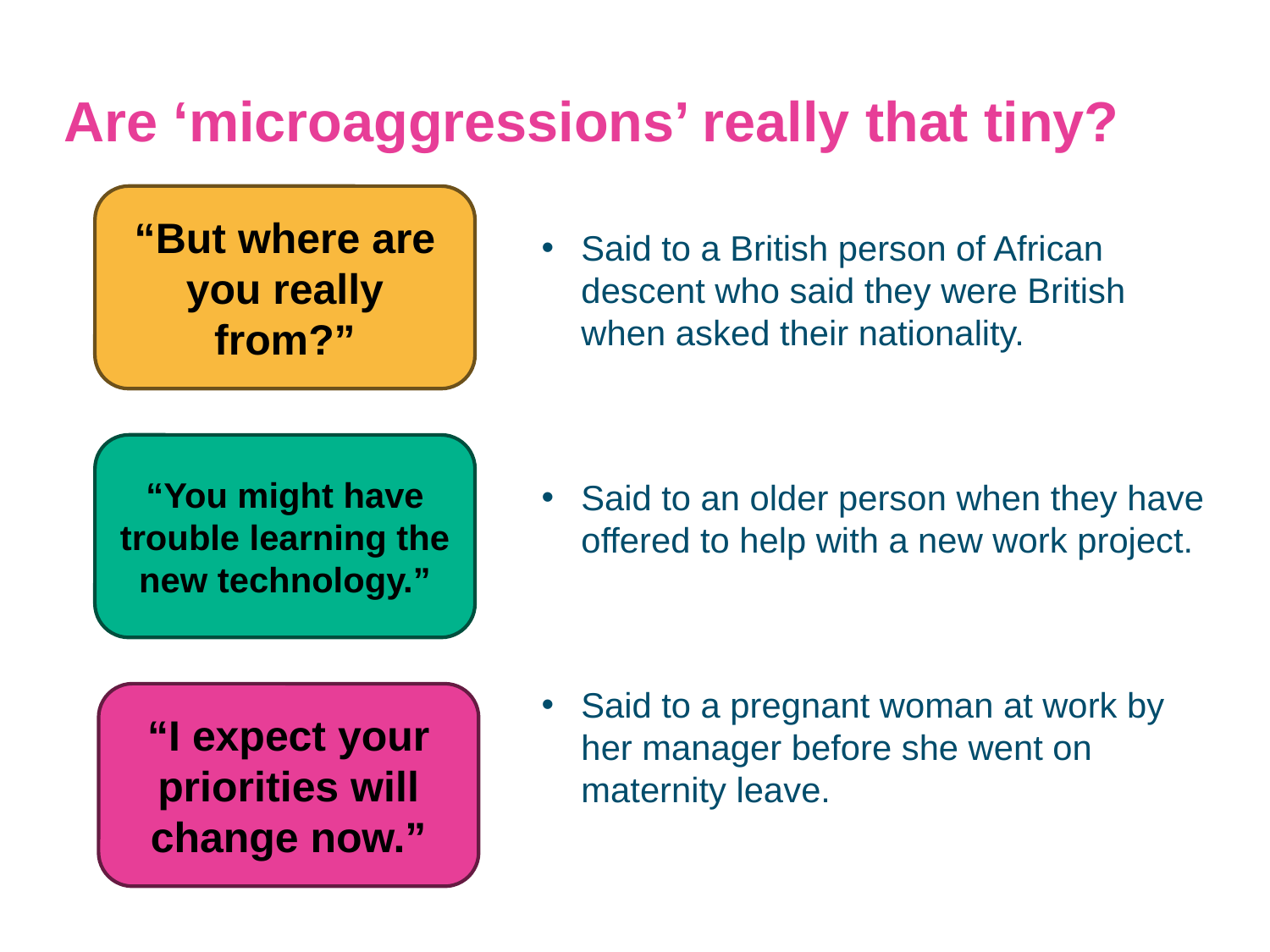

# Are ‘microaggressions’ really that tiny?
“But where are you really from?”
Said to a British person of African descent who said they were British when asked their nationality.

Said to an older person when they have offered to help with a new work project.

Said to a pregnant woman at work by her manager before she went on maternity leave.
“You might have trouble learning the new technology.”
“I expect your priorities will change now.”
42